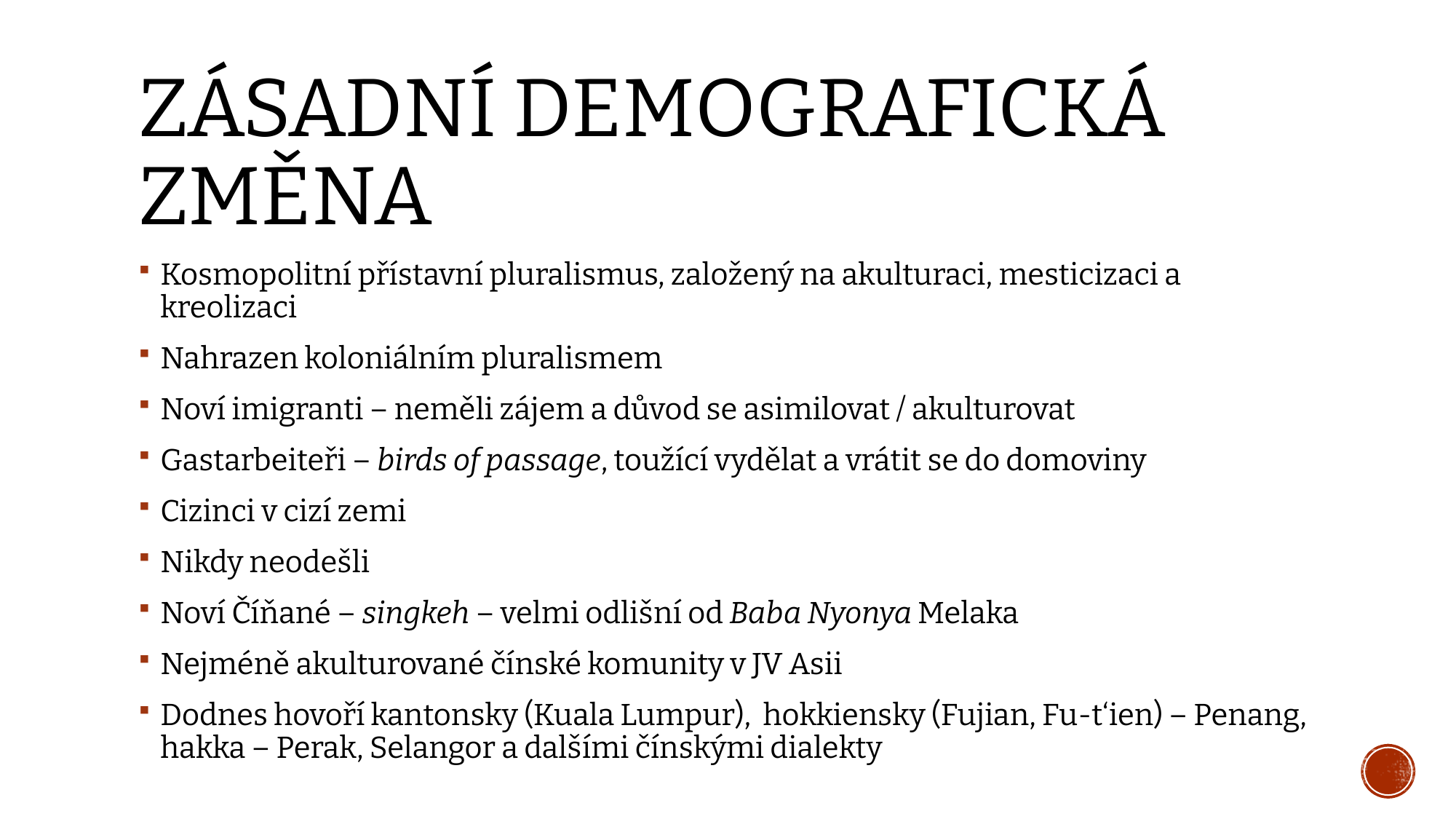

# Zásadní demografická změna
Kosmopolitní přístavní pluralismus, založený na akulturaci, mesticizaci a kreolizaci
Nahrazen koloniálním pluralismem
Noví imigranti – neměli zájem a důvod se asimilovat / akulturovat
Gastarbeiteři – birds of passage, toužící vydělat a vrátit se do domoviny
Cizinci v cizí zemi
Nikdy neodešli
Noví Číňané – singkeh – velmi odlišní od Baba Nyonya Melaka
Nejméně akulturované čínské komunity v JV Asii
Dodnes hovoří kantonsky (Kuala Lumpur),  hokkiensky (Fujian, Fu-t‘ien) – Penang, hakka – Perak, Selangor a dalšími čínskými dialekty